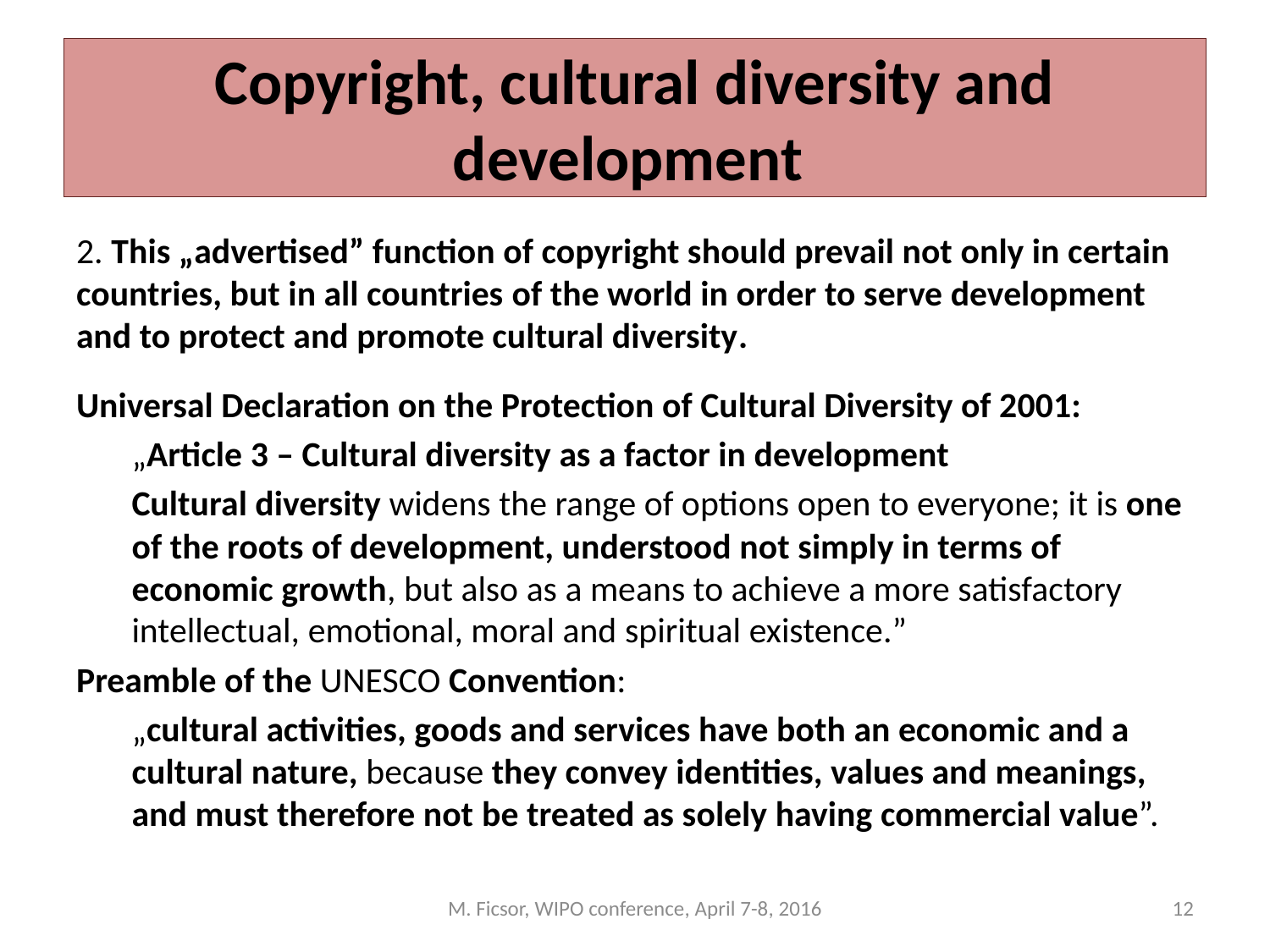

# Copyright, cultural diversity and development
2. This „advertised” function of copyright should prevail not only in certain countries, but in all countries of the world in order to serve development and to protect and promote cultural diversity.

Universal Declaration on the Protection of Cultural Diversity of 2001:
„Article 3 – Cultural diversity as a factor in development
Cultural diversity widens the range of options open to everyone; it is one of the roots of development, understood not simply in terms of economic growth, but also as a means to achieve a more satisfactory intellectual, emotional, moral and spiritual existence.”
Preamble of the UNESCO Convention:
„cultural activities, goods and services have both an economic and a cultural nature, because they convey identities, values and meanings, and must therefore not be treated as solely having commercial value”.

M. Ficsor, WIPO conference, April 7-8, 2016
12